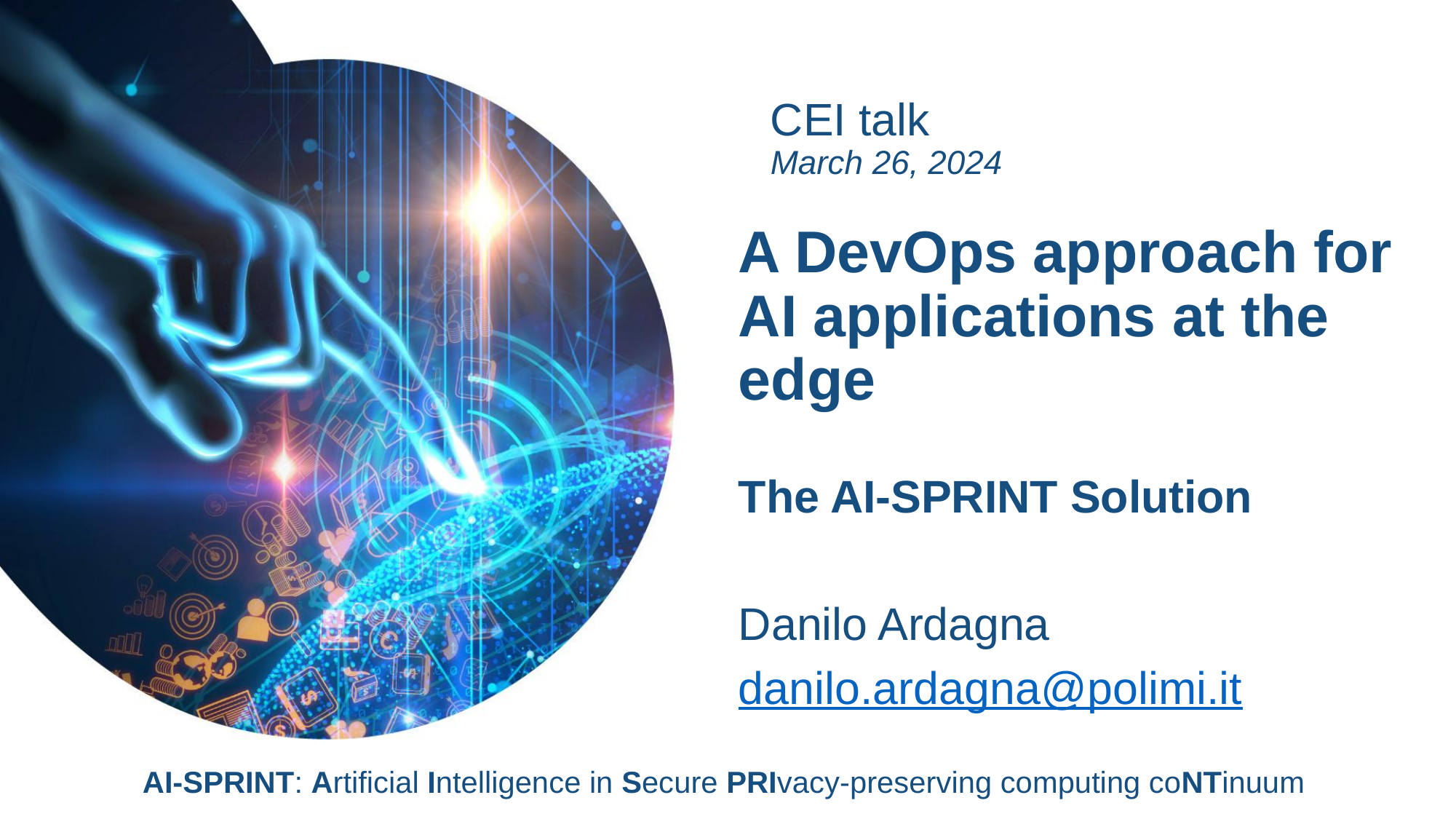

# CEI talk
March 26, 2024
A DevOps approach for AI applications at the edge

The AI-SPRINT Solution

Danilo Ardagna
danilo.ardagna@polimi.it
AI-SPRINT: Artificial Intelligence in Secure PRIvacy-preserving computing coNTinuum